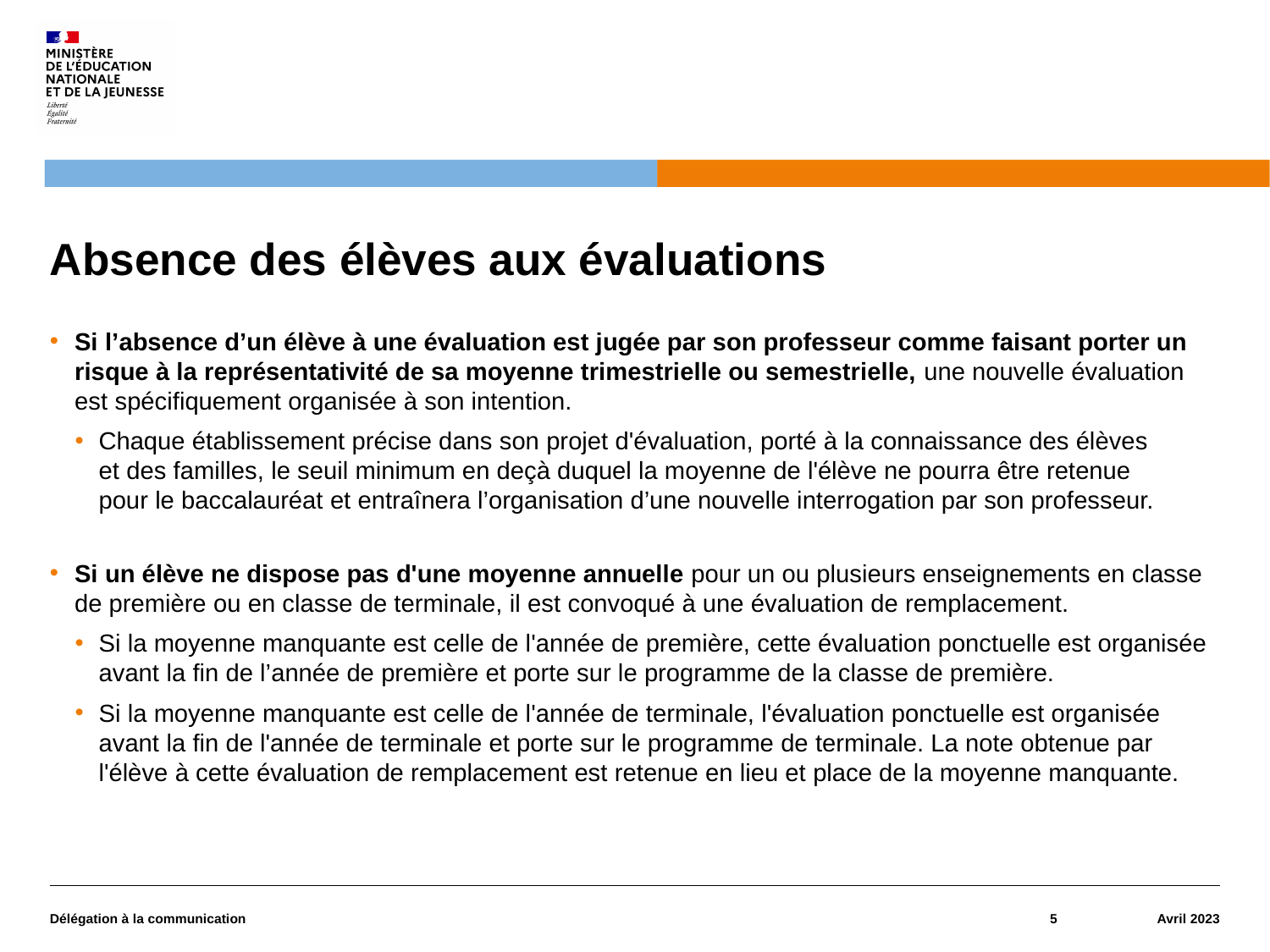

# Absence des élèves aux évaluations
Si l’absence d’un élève à une évaluation est jugée par son professeur comme faisant porter un risque à la représentativité de sa moyenne trimestrielle ou semestrielle, une nouvelle évaluation
est spécifiquement organisée à son intention.
Chaque établissement précise dans son projet d'évaluation, porté à la connaissance des élèves
et des familles, le seuil minimum en deçà duquel la moyenne de l'élève ne pourra être retenue
pour le baccalauréat et entraînera l’organisation d’une nouvelle interrogation par son professeur.

Si un élève ne dispose pas d'une moyenne annuelle pour un ou plusieurs enseignements en classe de première ou en classe de terminale, il est convoqué à une évaluation de remplacement.
Si la moyenne manquante est celle de l'année de première, cette évaluation ponctuelle est organisée avant la fin de l’année de première et porte sur le programme de la classe de première.
Si la moyenne manquante est celle de l'année de terminale, l'évaluation ponctuelle est organisée avant la fin de l'année de terminale et porte sur le programme de terminale. La note obtenue par l'élève à cette évaluation de remplacement est retenue en lieu et place de la moyenne manquante.

Délégation à la communication
5
Avril 2023